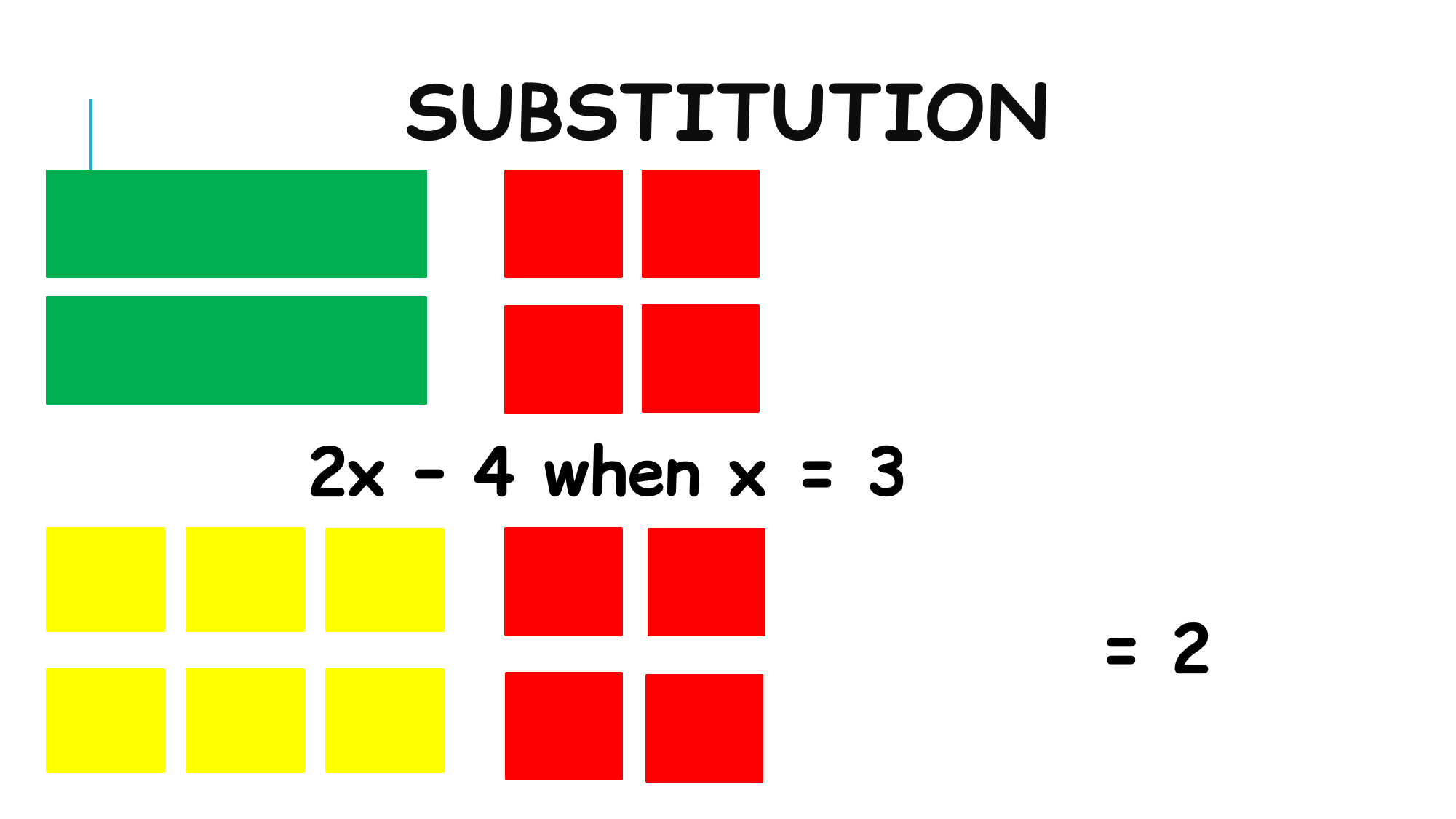

# Substitution

2x – 4 when x = 3

= 2